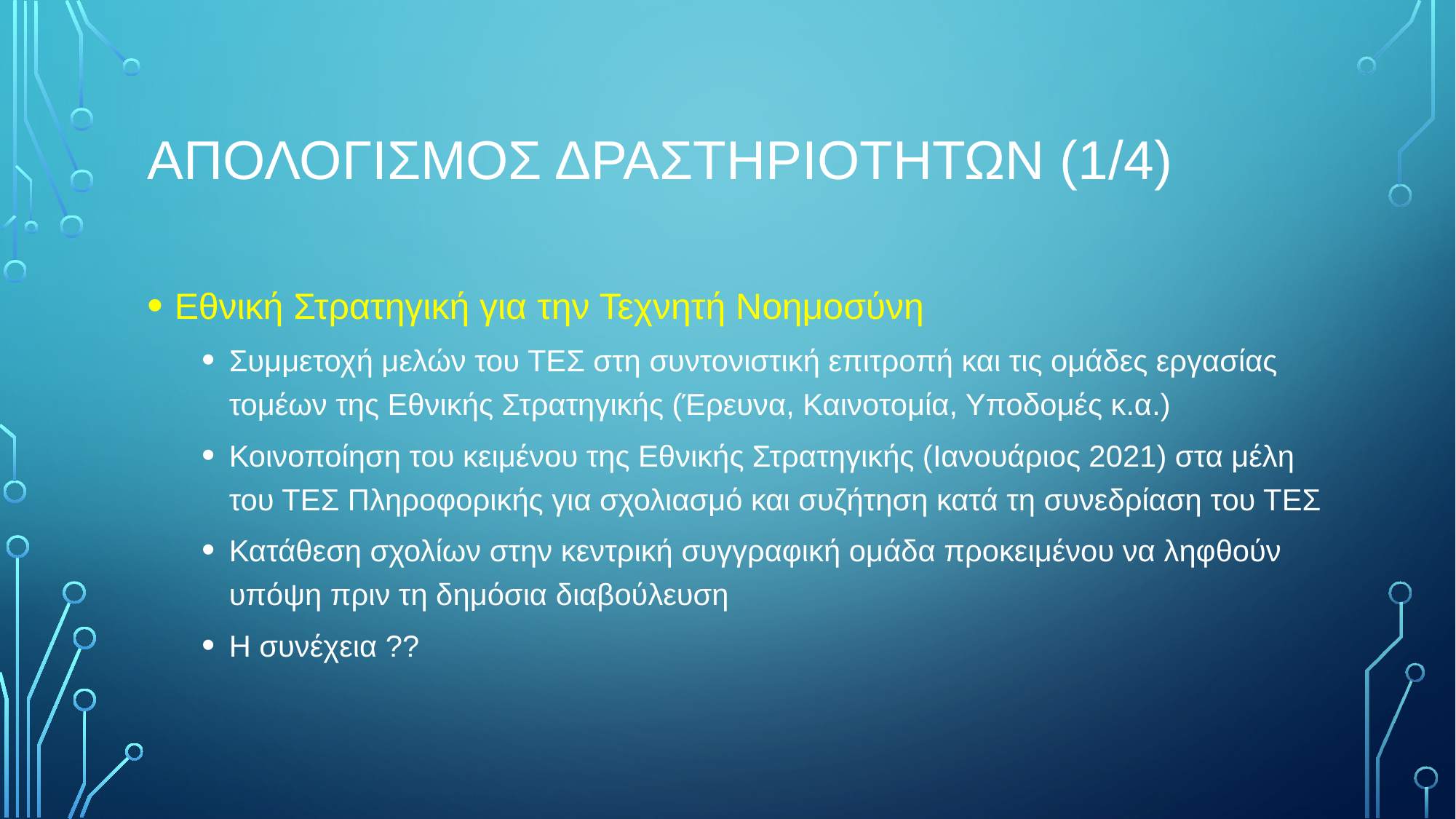

# Απολογισμος δραστηριοτητων (1/4)
Εθνική Στρατηγική για την Τεχνητή Νοημοσύνη
Συμμετοχή μελών του ΤΕΣ στη συντονιστική επιτροπή και τις ομάδες εργασίας τομέων της Εθνικής Στρατηγικής (Έρευνα, Καινοτομία, Υποδομές κ.α.)
Κοινοποίηση του κειμένου της Εθνικής Στρατηγικής (Ιανουάριος 2021) στα μέλη του ΤΕΣ Πληροφορικής για σχολιασμό και συζήτηση κατά τη συνεδρίαση του ΤΕΣ
Κατάθεση σχολίων στην κεντρική συγγραφική ομάδα προκειμένου να ληφθούν υπόψη πριν τη δημόσια διαβούλευση
Η συνέχεια ??